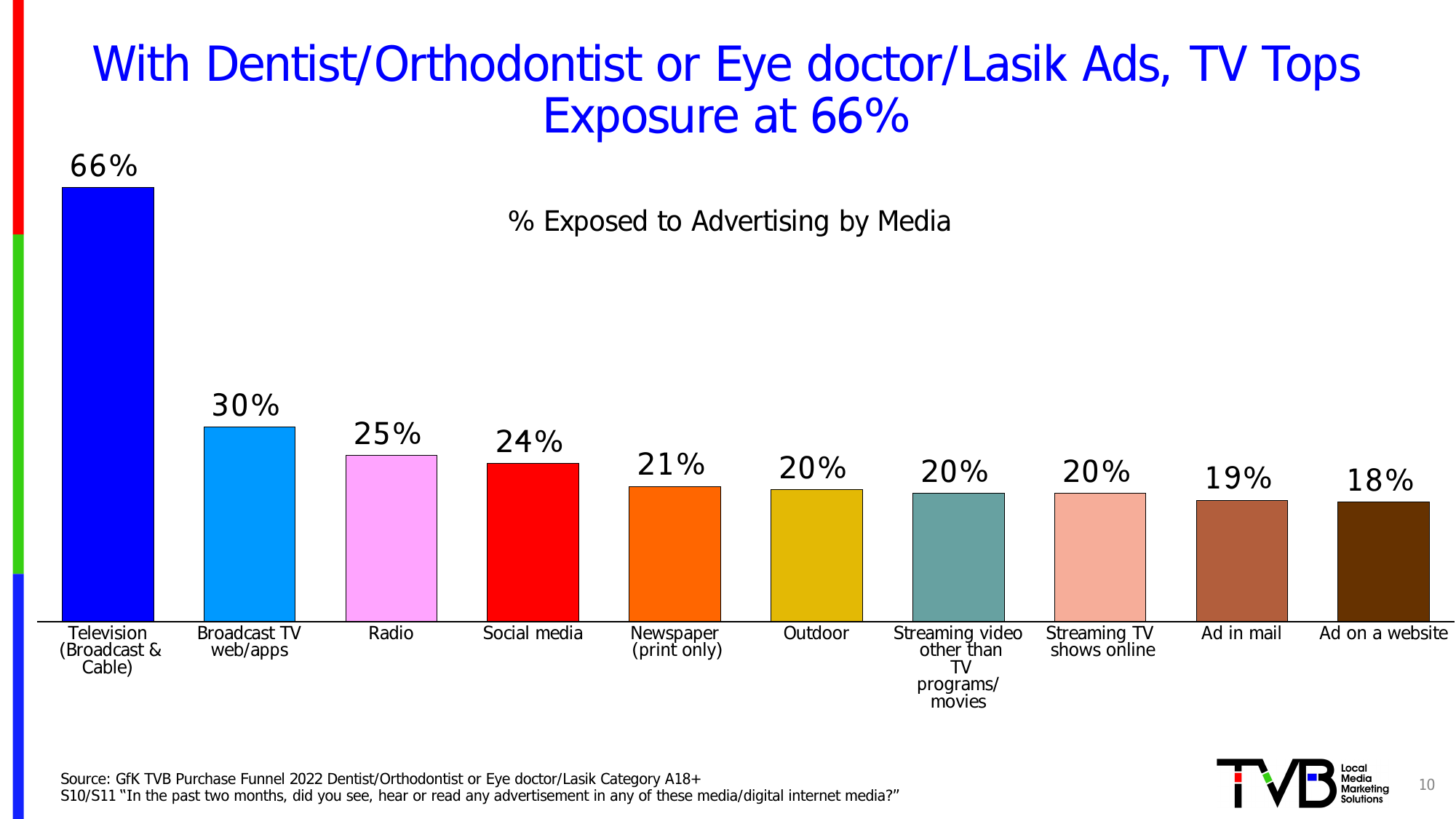

# With Dentist/Orthodontist or Eye doctor/Lasik Ads, TV Tops Exposure at 66%

### Chart: % Exposed to Advertising by Media

| Category | Column3 |
|---|---|
| Television
 (Broadcast & Cable) | 0.662 |
| Broadcast TV web/apps | 0.297 |
| Radio | 0.253 |
| Social media | 0.241 |
| Newspaper
 (print only) | 0.206 |
| Outdoor | 0.201 |
| Streaming video
 other than
 TV programs/movies | 0.196 |
| Streaming TV
 shows online | 0.196 |
| Ad in mail | 0.185 |
| Ad on a website | 0.182 |
10
Source: GfK TVB Purchase Funnel 2022 Dentist/Orthodontist or Eye doctor/Lasik Category A18+
S10/S11 “In the past two months, did you see, hear or read any advertisement in any of these media/digital internet media?”